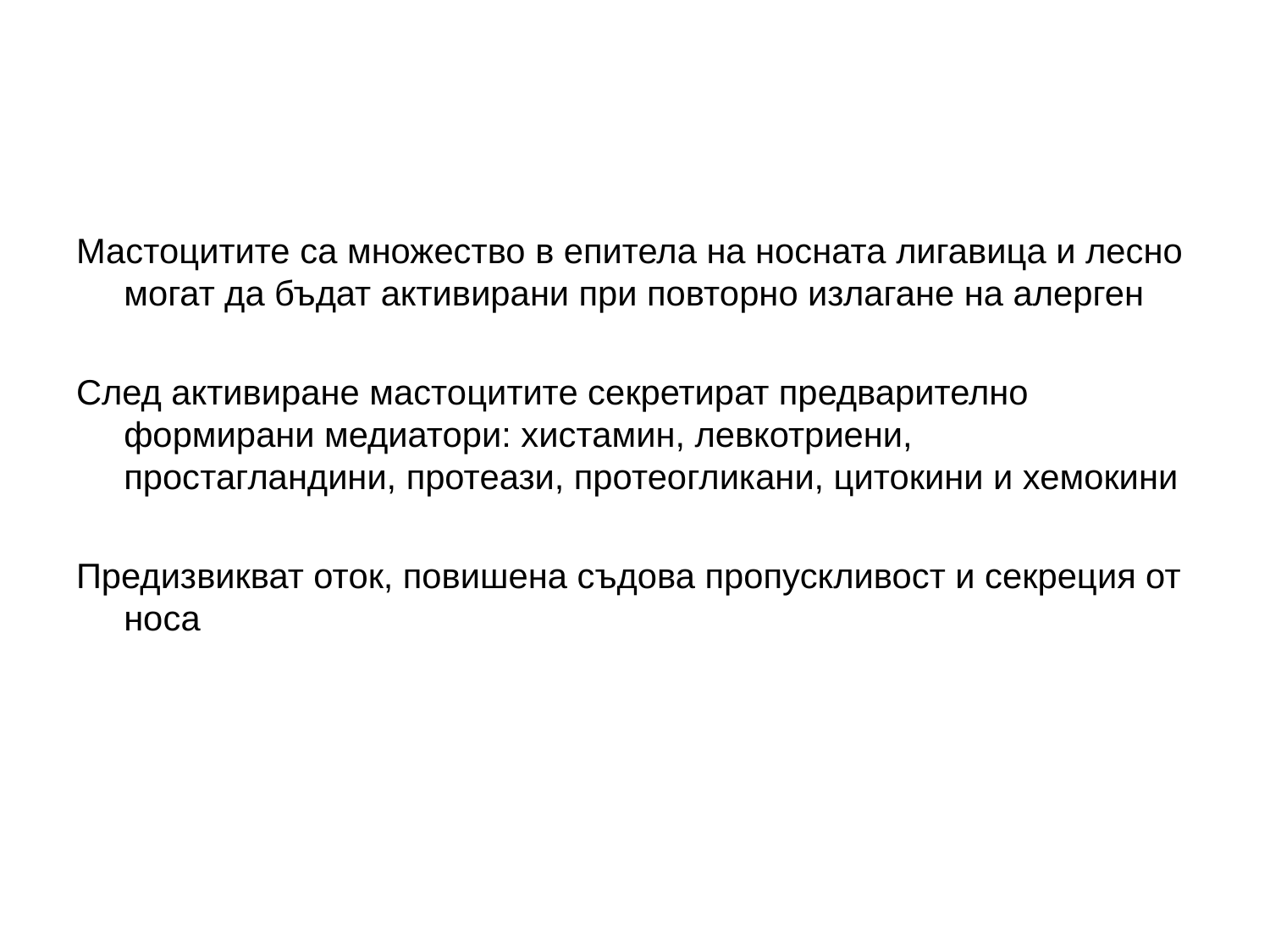

#
Мастоцитите са множество в епитела на носната лигавица и лесно могат да бъдат активирани при повторно излагане на алерген

След активиране мастоцитите секретират предварително формирани медиатори: хистамин, левкотриени, простагландини, протеази, протеогликани, цитокини и хемокини

Предизвикват оток, повишена съдова пропускливост и секреция от носа